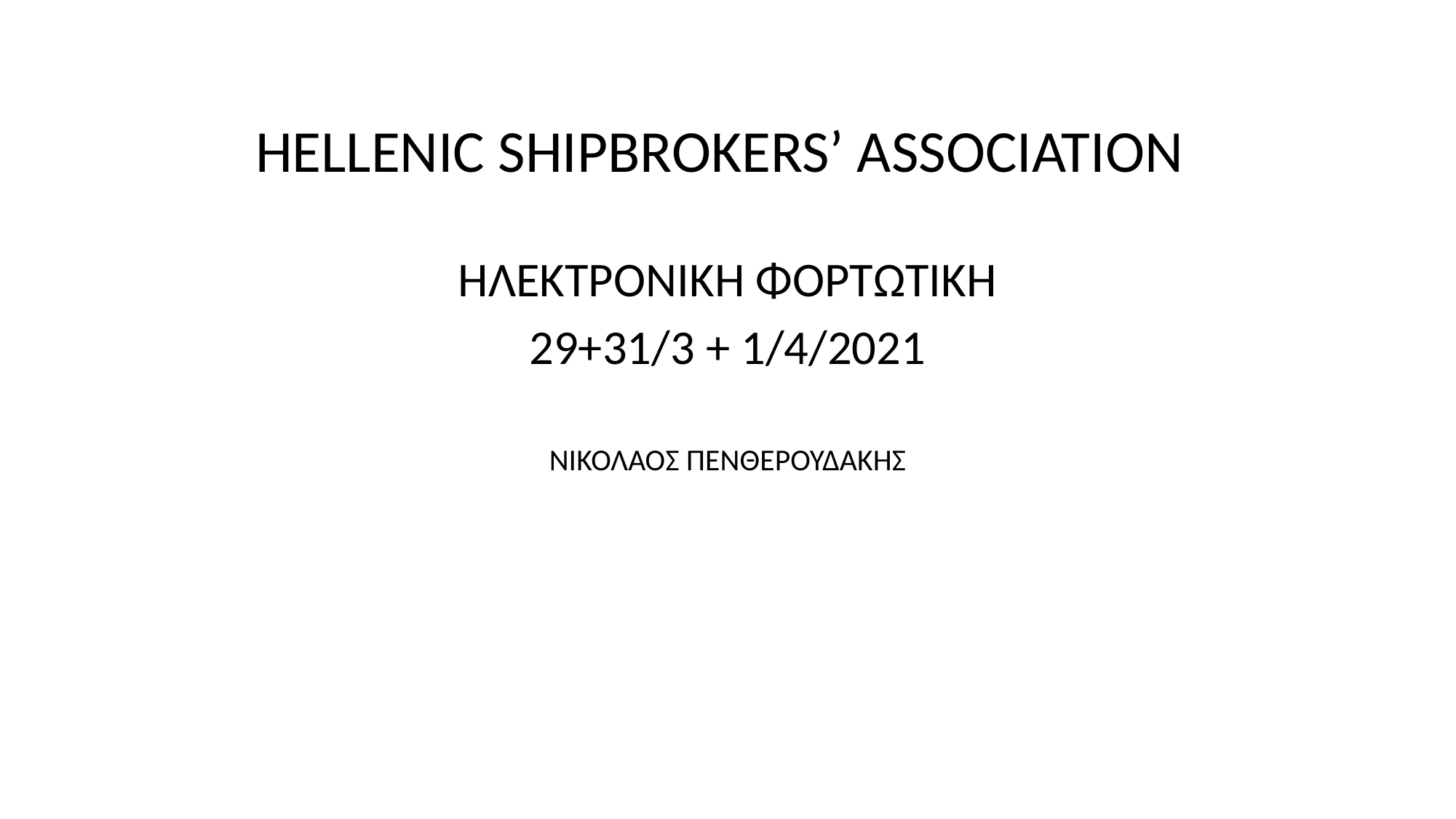

# HELLENIC SHIPBROKERS’ ASSOCIATION
ΗΛΕΚΤΡΟΝΙΚΗ ΦΟΡΤΩΤΙΚΗ
29+31/3 + 1/4/2021

ΝΙΚΟΛΑΟΣ ΠΕΝΘΕΡΟΥΔΑΚΗΣ